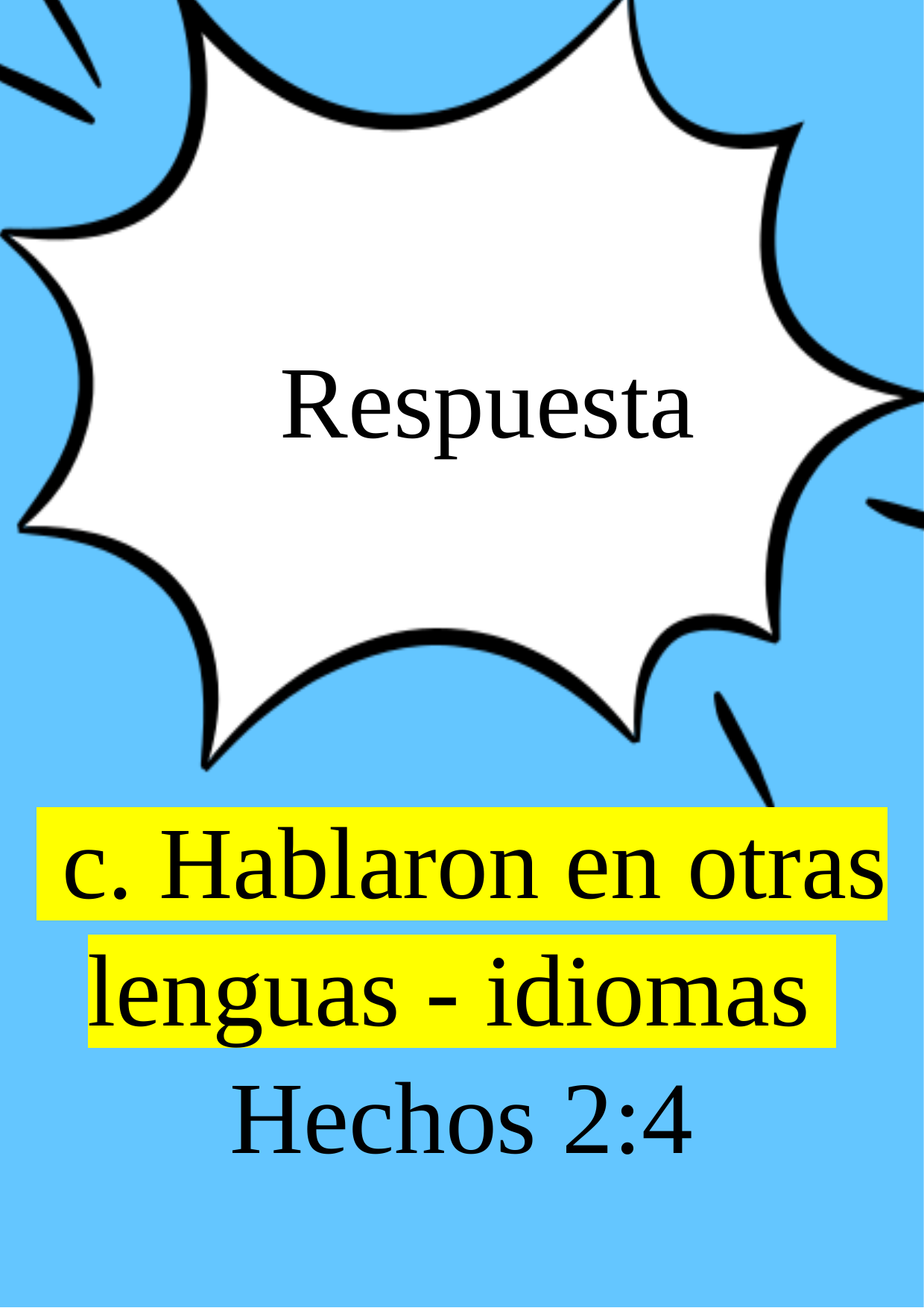

Respuesta

 c. Hablaron en otras lenguas - idiomas
Hechos 2:4